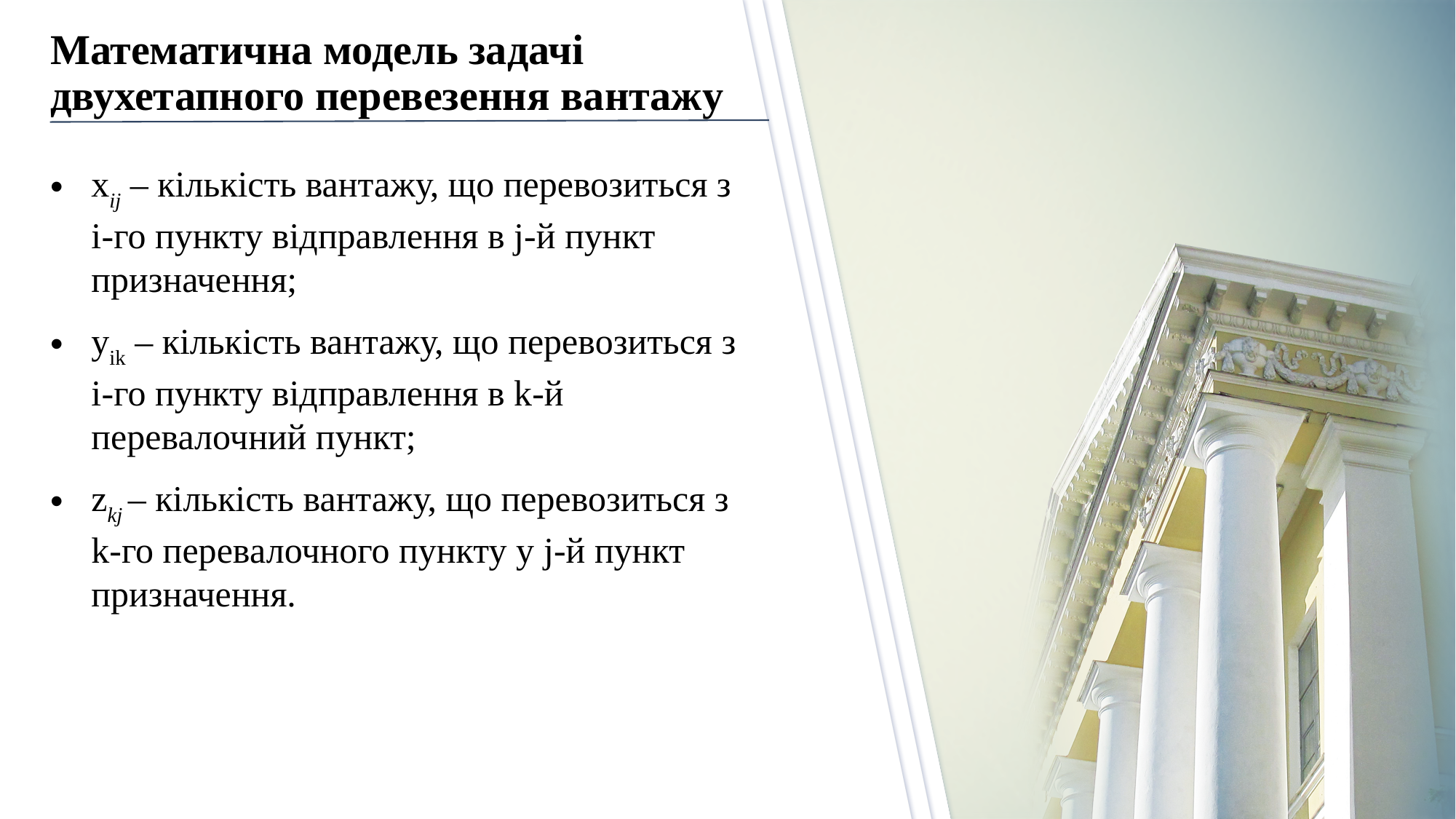

# Математична модель задачі двухетапного перевезення вантажу
xij – кількість вантажу, що перевозиться з i-го пункту відправлення в j-й пункт призначення;
yik – кількість вантажу, що перевозиться з i-го пункту відправлення в k-й перевалочний пункт;
zkj – кількість вантажу, що перевозиться з k-го перевалочного пункту у j-й пункт призначення.